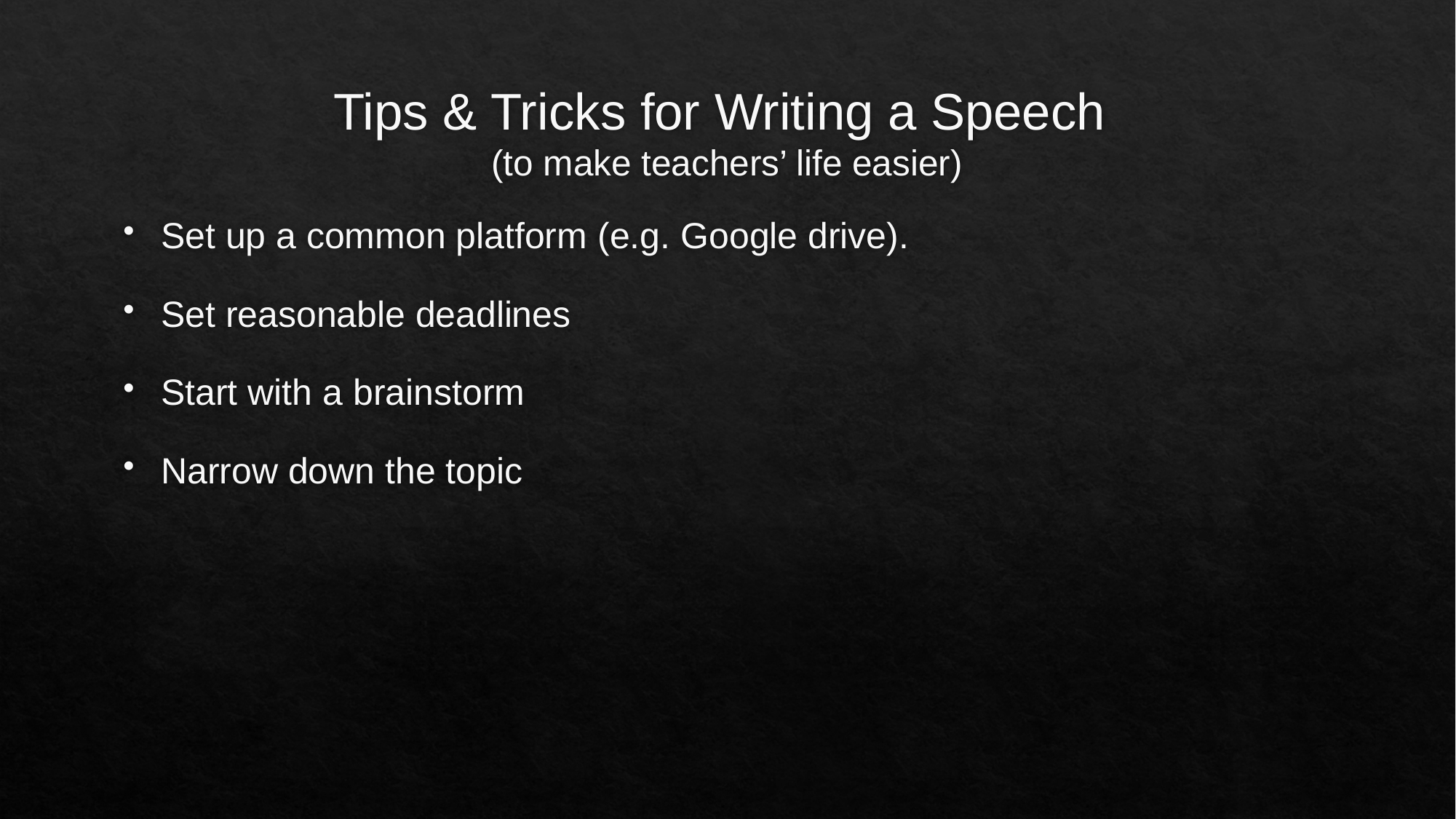

# Tips & Tricks for Writing a Speech (to make teachers’ life easier)
Set up a common platform (e.g. Google drive).
Set reasonable deadlines
Start with a brainstorm
Narrow down the topic